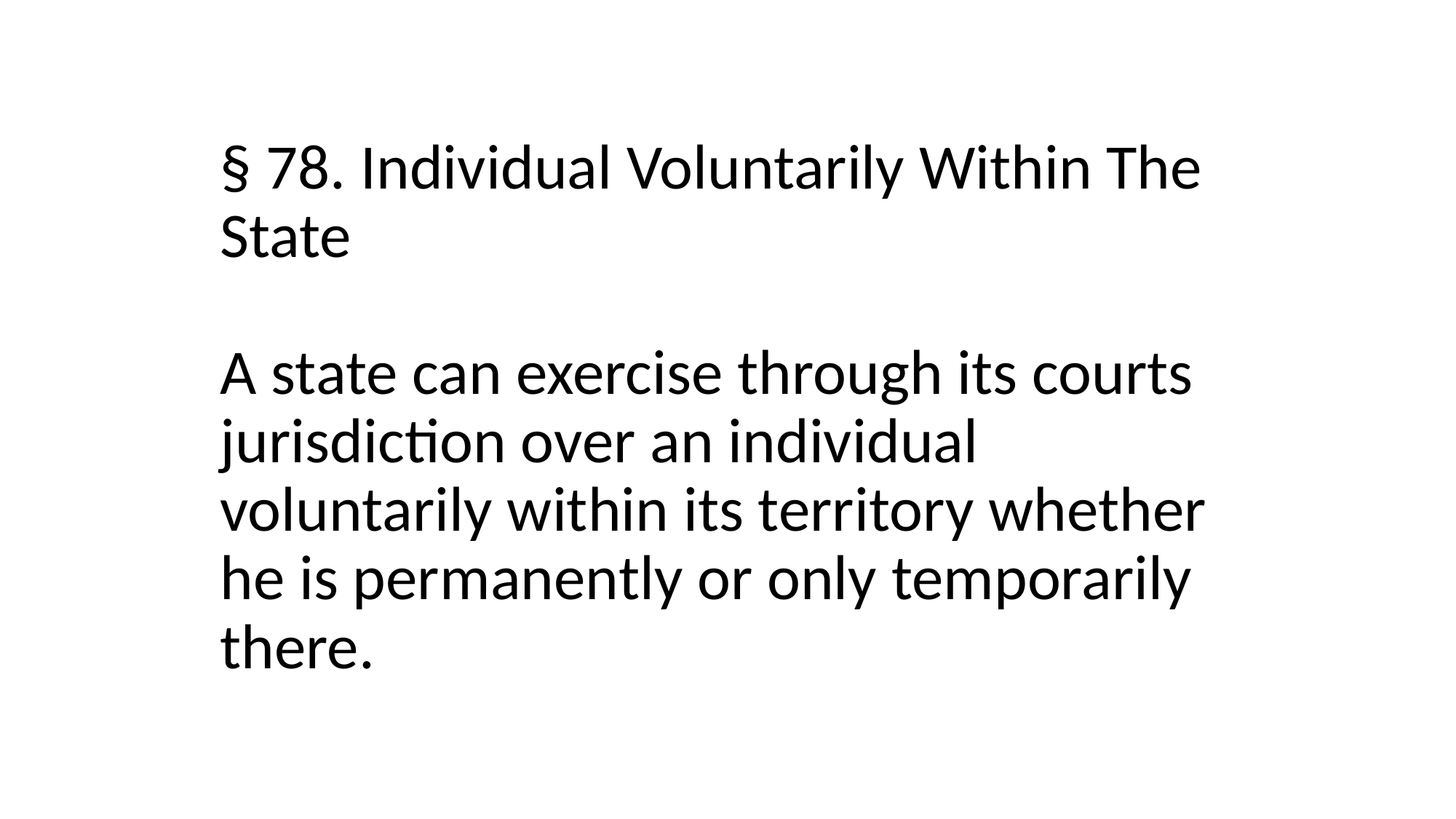

# § 78. Individual Voluntarily Within The State A state can exercise through its courts jurisdiction over an individual voluntarily within its territory whether he is permanently or only temporarily there.